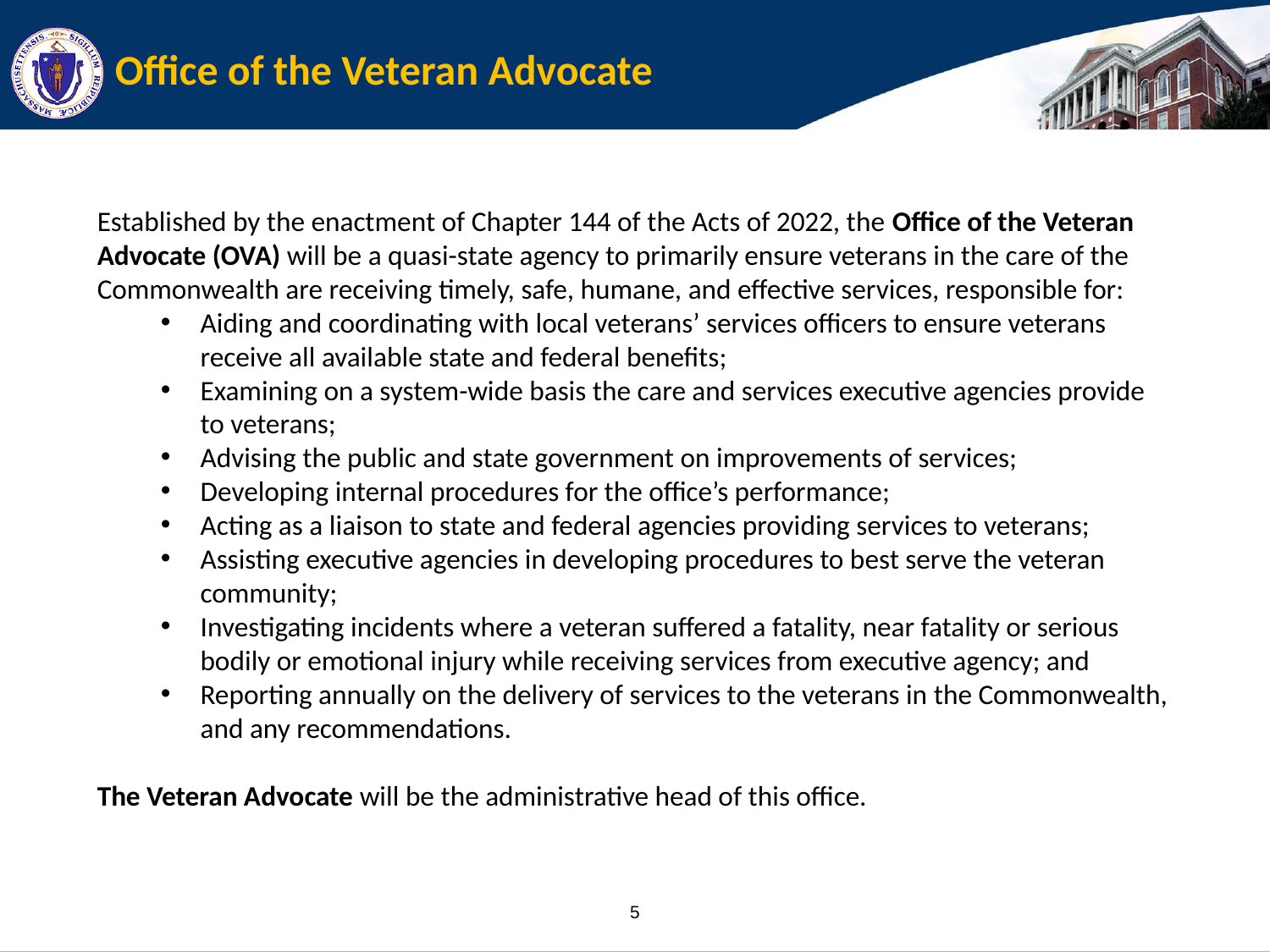

# Office of the Veteran Advocate
Established by the enactment of Chapter 144 of the Acts of 2022, the Office of the Veteran Advocate (OVA) will be a quasi-state agency to primarily ensure veterans in the care of the Commonwealth are receiving timely, safe, humane, and effective services, responsible for:
Aiding and coordinating with local veterans’ services officers to ensure veterans receive all available state and federal benefits;
Examining on a system-wide basis the care and services executive agencies provide to veterans;
Advising the public and state government on improvements of services;
Developing internal procedures for the office’s performance;
Acting as a liaison to state and federal agencies providing services to veterans;
Assisting executive agencies in developing procedures to best serve the veteran community;
Investigating incidents where a veteran suffered a fatality, near fatality or serious bodily or emotional injury while receiving services from executive agency; and
Reporting annually on the delivery of services to the veterans in the Commonwealth, and any recommendations.

The Veteran Advocate will be the administrative head of this office.